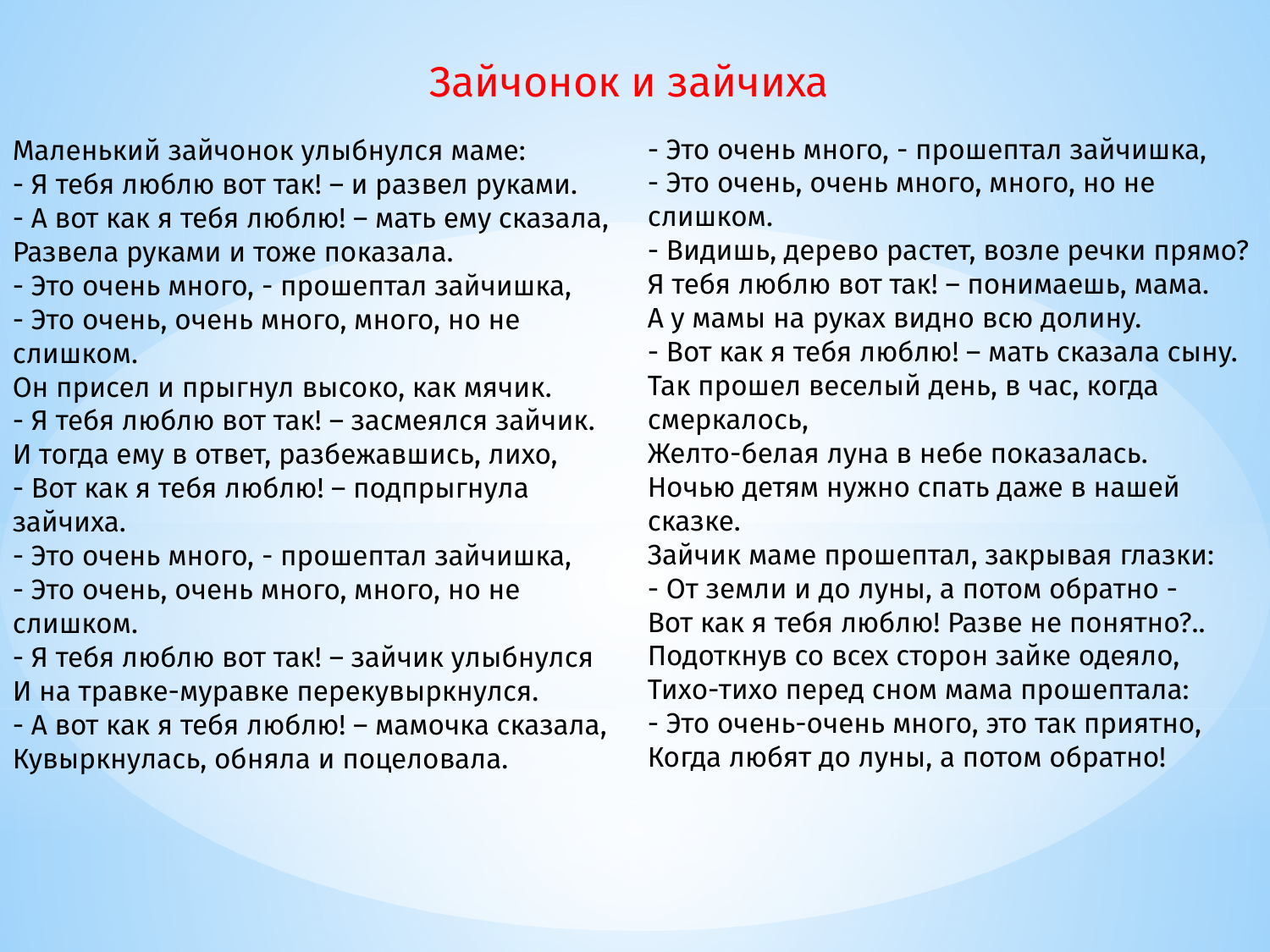

Зайчонок и зайчиха
- Это очень много, - прошептал зайчишка,
- Это очень, очень много, много, но не слишком.
- Видишь, дерево растет, возле речки прямо?
Я тебя люблю вот так! – понимаешь, мама.
А у мамы на руках видно всю долину.
- Вот как я тебя люблю! – мать сказала сыну.
Так прошел веселый день, в час, когда смеркалось,
Желто-белая луна в небе показалась.
Ночью детям нужно спать даже в нашей сказке.
Зайчик маме прошептал, закрывая глазки:
- От земли и до луны, а потом обратно -
Вот как я тебя люблю! Разве не понятно?..
Подоткнув со всех сторон зайке одеяло,
Тихо-тихо перед сном мама прошептала:
- Это очень-очень много, это так приятно,
Когда любят до луны, а потом обратно!
Маленький зайчонок улыбнулся маме:
- Я тебя люблю вот так! – и развел руками.
- А вот как я тебя люблю! – мать ему сказала,
Развела руками и тоже показала.
- Это очень много, - прошептал зайчишка,
- Это очень, очень много, много, но не слишком.
Он присел и прыгнул высоко, как мячик.
- Я тебя люблю вот так! – засмеялся зайчик.
И тогда ему в ответ, разбежавшись, лихо,
- Вот как я тебя люблю! – подпрыгнула зайчиха.
- Это очень много, - прошептал зайчишка,
- Это очень, очень много, много, но не слишком.
- Я тебя люблю вот так! – зайчик улыбнулся
И на травке-муравке перекувыркнулся.
- А вот как я тебя люблю! – мамочка сказала,
Кувыркнулась, обняла и поцеловала.